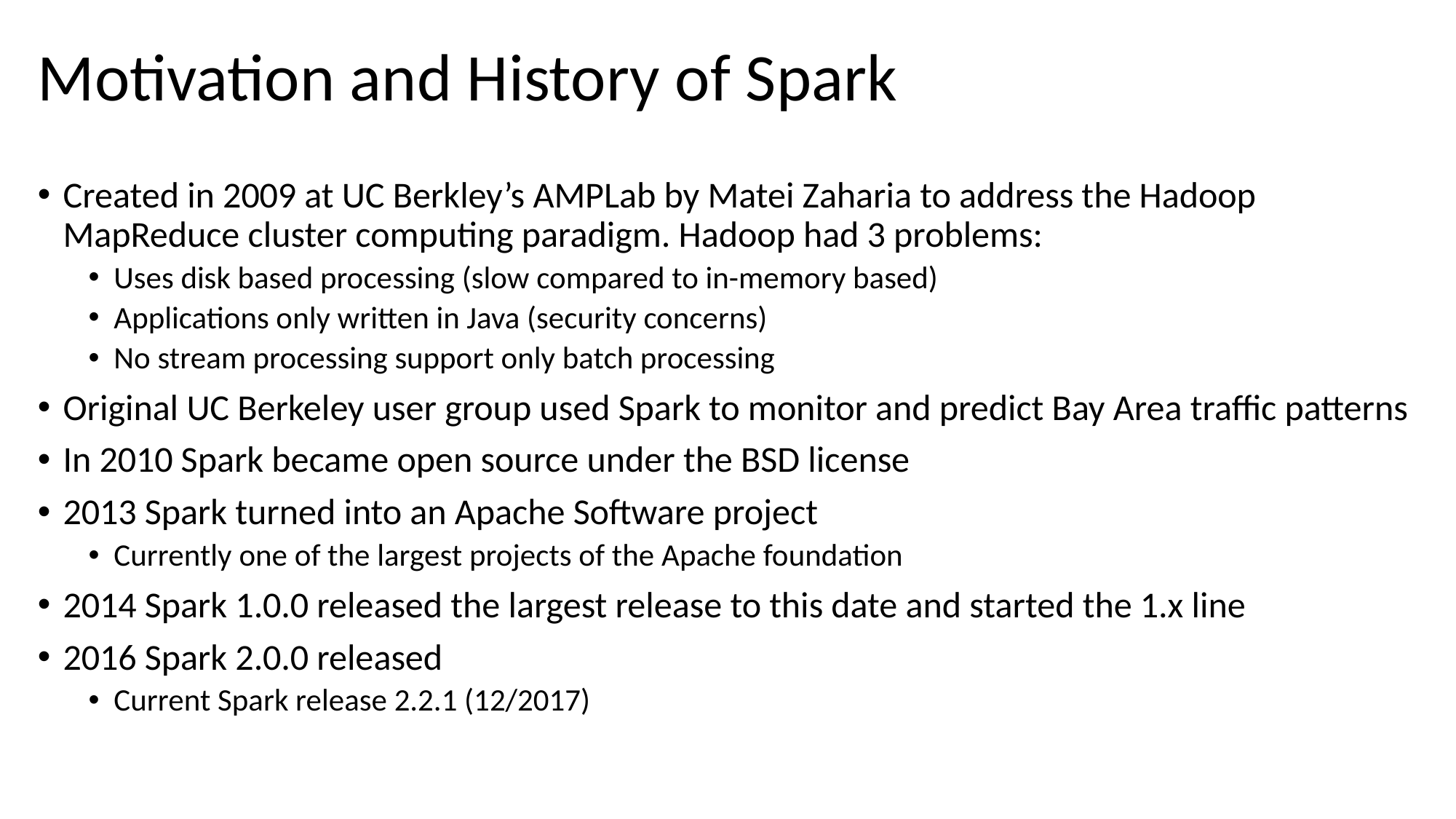

# Motivation and History of Spark
Created in 2009 at UC Berkley’s AMPLab by Matei Zaharia to address the Hadoop MapReduce cluster computing paradigm. Hadoop had 3 problems:
Uses disk based processing (slow compared to in-memory based)
Applications only written in Java (security concerns)
No stream processing support only batch processing
Original UC Berkeley user group used Spark to monitor and predict Bay Area traffic patterns
In 2010 Spark became open source under the BSD license
2013 Spark turned into an Apache Software project
Currently one of the largest projects of the Apache foundation
2014 Spark 1.0.0 released the largest release to this date and started the 1.x line
2016 Spark 2.0.0 released
Current Spark release 2.2.1 (12/2017)